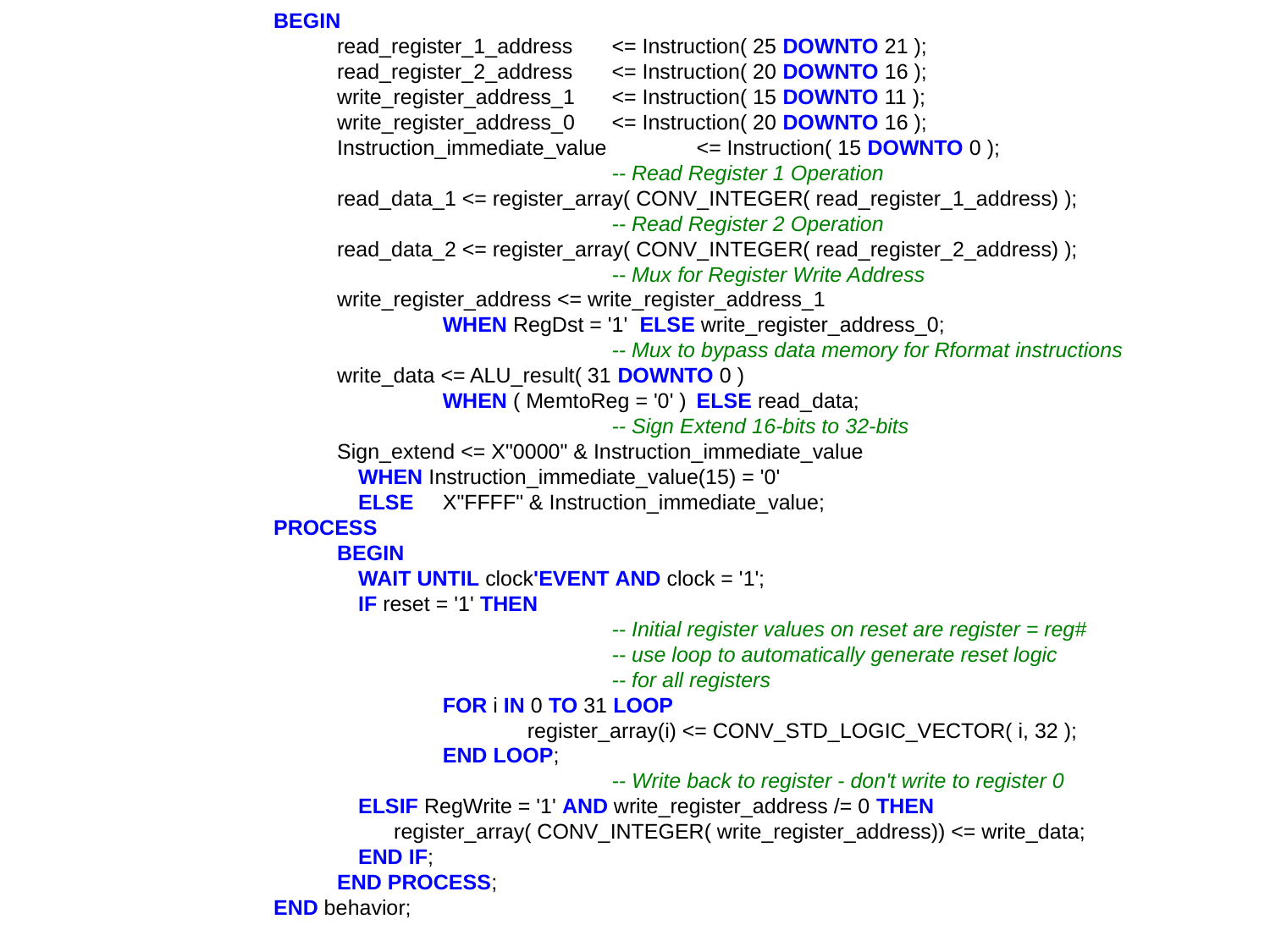

BEGIN
	read_register_1_address 	<= Instruction( 25 DOWNTO 21 );
   	read_register_2_address 	<= Instruction( 20 DOWNTO 16 );
   	write_register_address_1	<= Instruction( 15 DOWNTO 11 );
   	write_register_address_0 	<= Instruction( 20 DOWNTO 16 );
   	Instruction_immediate_value 	<= Instruction( 15 DOWNTO 0 );
					-- Read Register 1 Operation
	read_data_1 <= register_array( CONV_INTEGER( read_register_1_address) );
					-- Read Register 2 Operation
	read_data_2 <= register_array( CONV_INTEGER( read_register_2_address) );
					-- Mux for Register Write Address
    	write_register_address <= write_register_address_1
			WHEN RegDst = '1'  ELSE write_register_address_0;
					-- Mux to bypass data memory for Rformat instructions
	write_data <= ALU_result( 31 DOWNTO 0 )
			WHEN ( MemtoReg = '0' ) 	ELSE read_data;
					-- Sign Extend 16-bits to 32-bits
    	Sign_extend <= X"0000" & Instruction_immediate_value
		WHEN Instruction_immediate_value(15) = '0'
		ELSE	X"FFFF" & Instruction_immediate_value;
PROCESS
	BEGIN
		WAIT UNTIL clock'EVENT AND clock = '1';
		IF reset = '1' THEN
					-- Initial register values on reset are register = reg#
					-- use loop to automatically generate reset logic
					-- for all registers
			FOR i IN 0 TO 31 LOOP
				register_array(i) <= CONV_STD_LOGIC_VECTOR( i, 32 );
 			END LOOP;
					-- Write back to register - don't write to register 0
  		ELSIF RegWrite = '1' AND write_register_address /= 0 THEN
		      register_array( CONV_INTEGER( write_register_address)) <= write_data;
		END IF;
	END PROCESS;
END behavior;